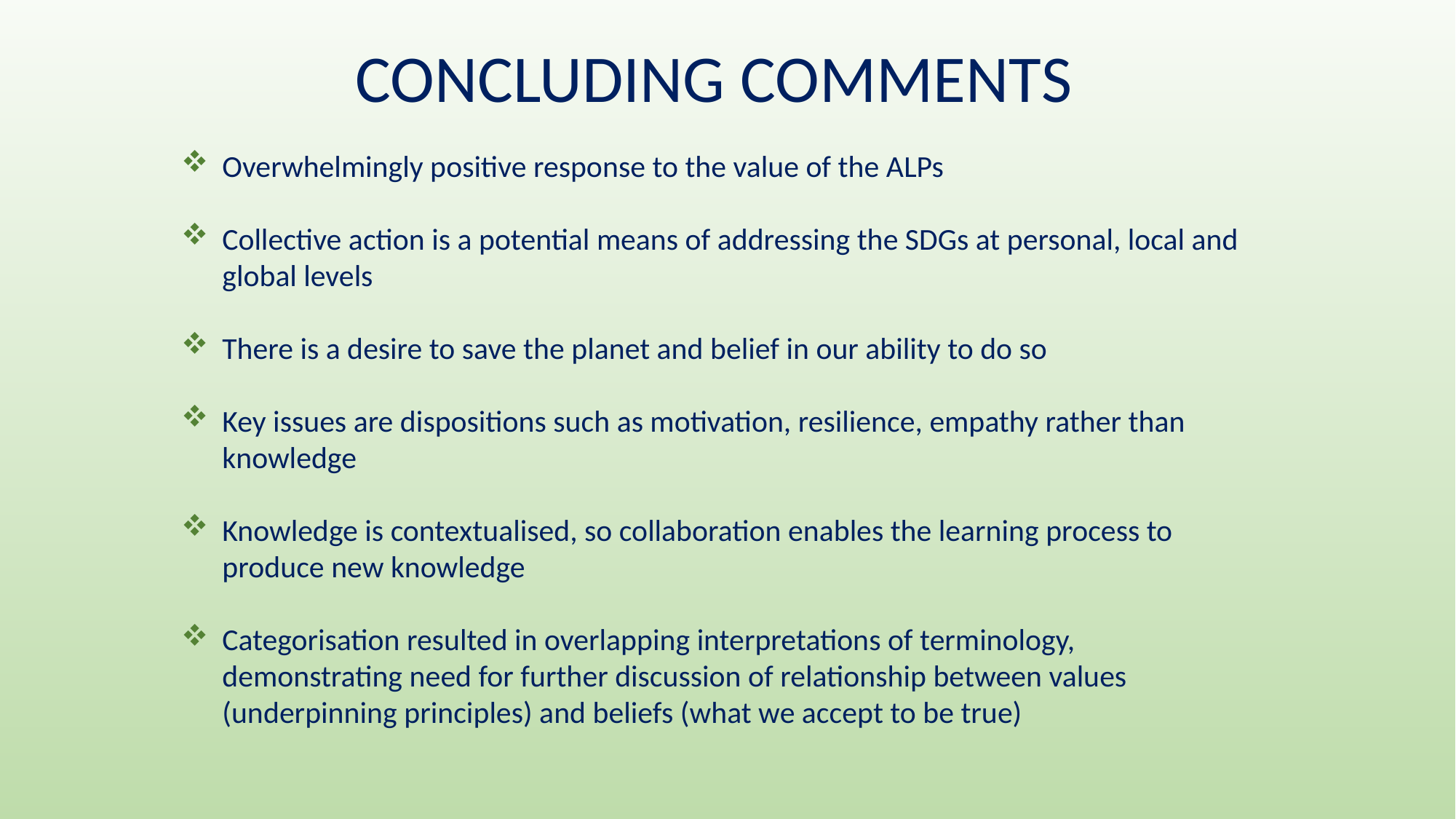

# CONCLUDING COMMENTS
Overwhelmingly positive response to the value of the ALPs

Collective action is a potential means of addressing the SDGs at personal, local and global levels

There is a desire to save the planet and belief in our ability to do so

Key issues are dispositions such as motivation, resilience, empathy rather than knowledge

Knowledge is contextualised, so collaboration enables the learning process to produce new knowledge

Categorisation resulted in overlapping interpretations of terminology, demonstrating need for further discussion of relationship between values (underpinning principles) and beliefs (what we accept to be true)